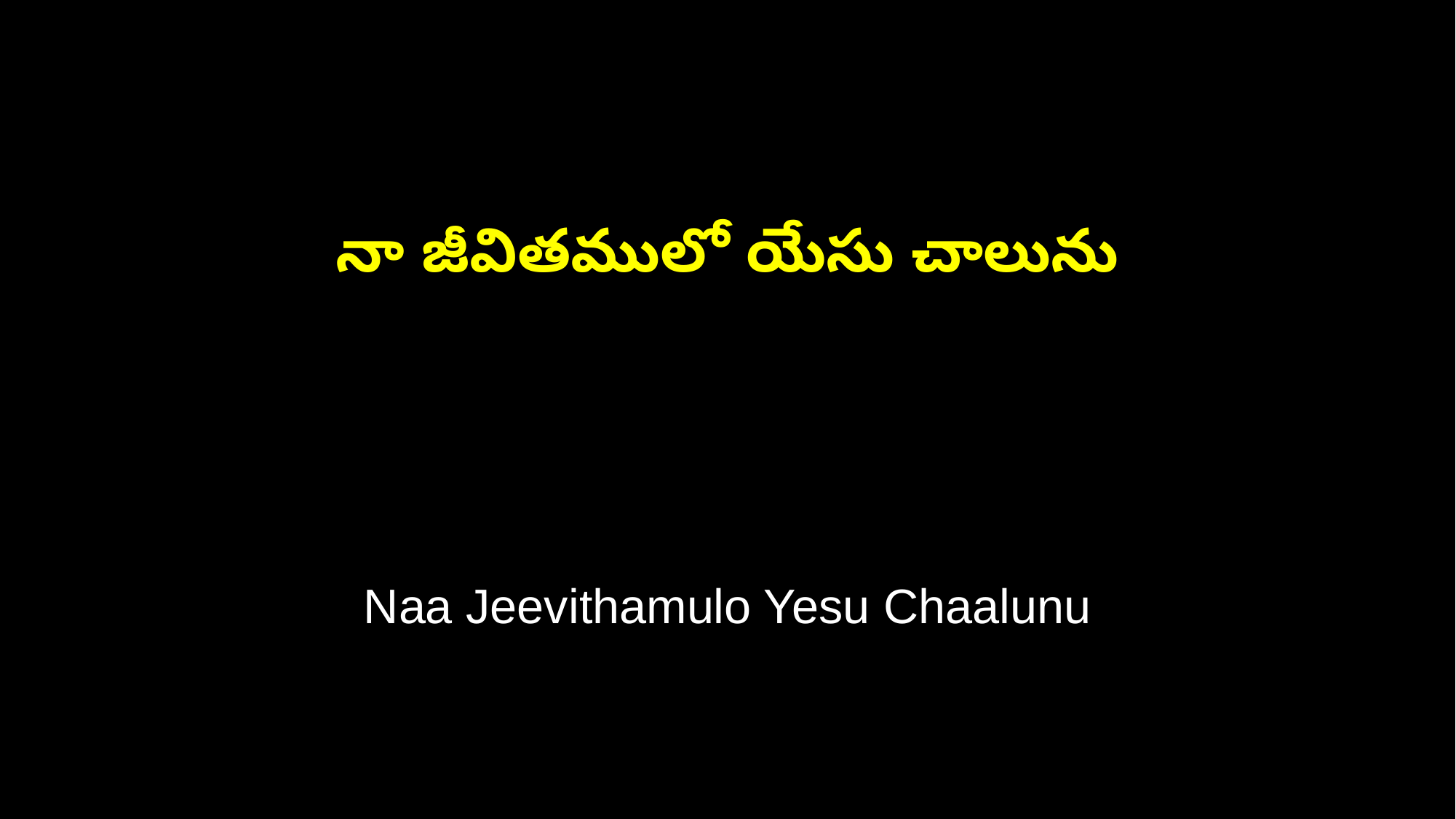

నా జీవితములో యేసు చాలును
Naa Jeevithamulo Yesu Chaalunu